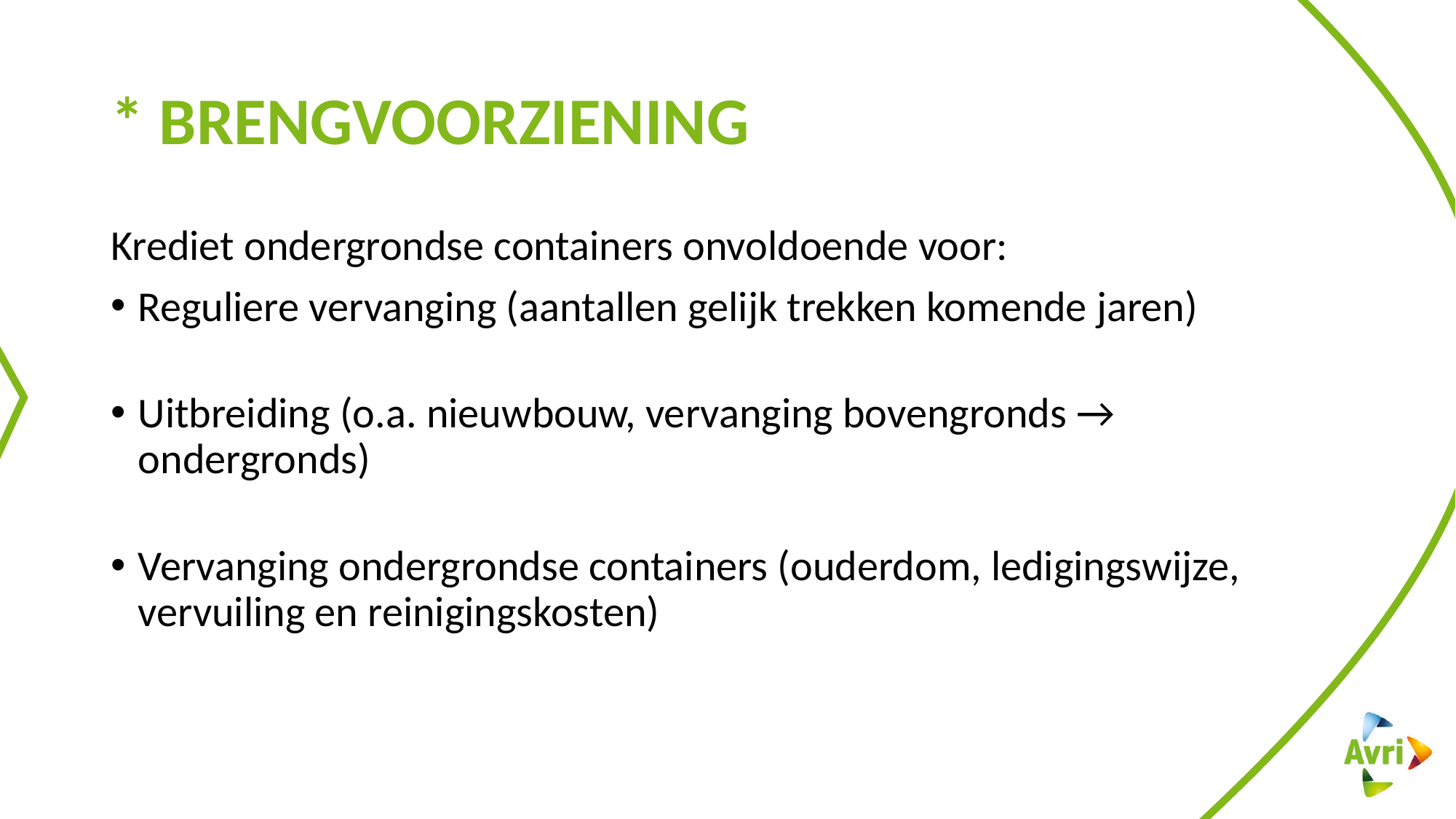

# * brengvoorziening
Krediet ondergrondse containers onvoldoende voor:
Reguliere vervanging (aantallen gelijk trekken komende jaren)
Uitbreiding (o.a. nieuwbouw, vervanging bovengronds → ondergronds)
Vervanging ondergrondse containers (ouderdom, ledigingswijze, vervuiling en reinigingskosten)